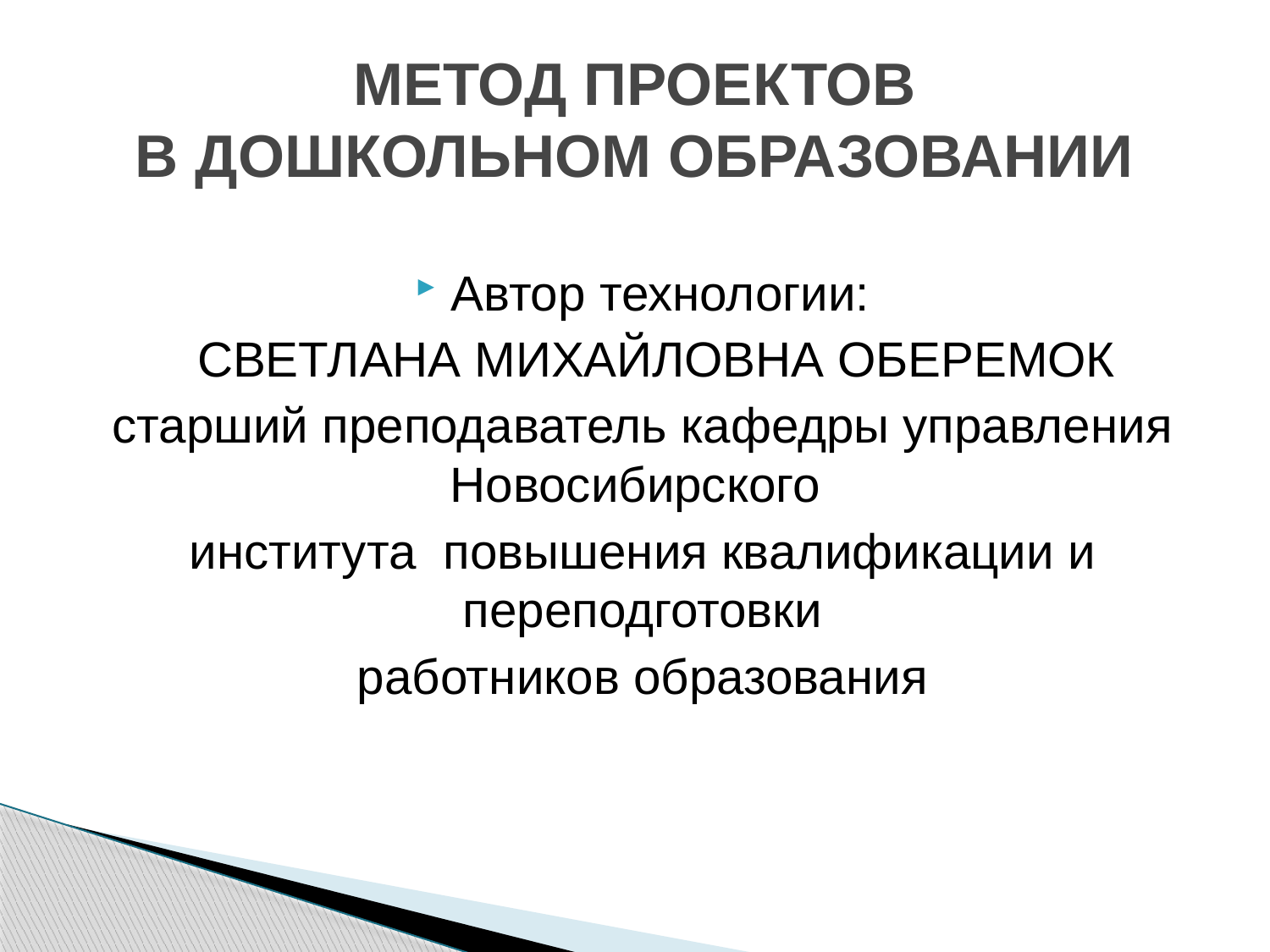

# МЕТОД ПРОЕКТОВ В ДОШКОЛЬНОМ ОБРАЗОВАНИИ

Автор технологии:
  СВЕТЛАНА МИХАЙЛОВНА ОБЕРЕМОК
старший преподаватель кафедры управления Новосибирского
института  повышения квалификации и переподготовки
работников образования